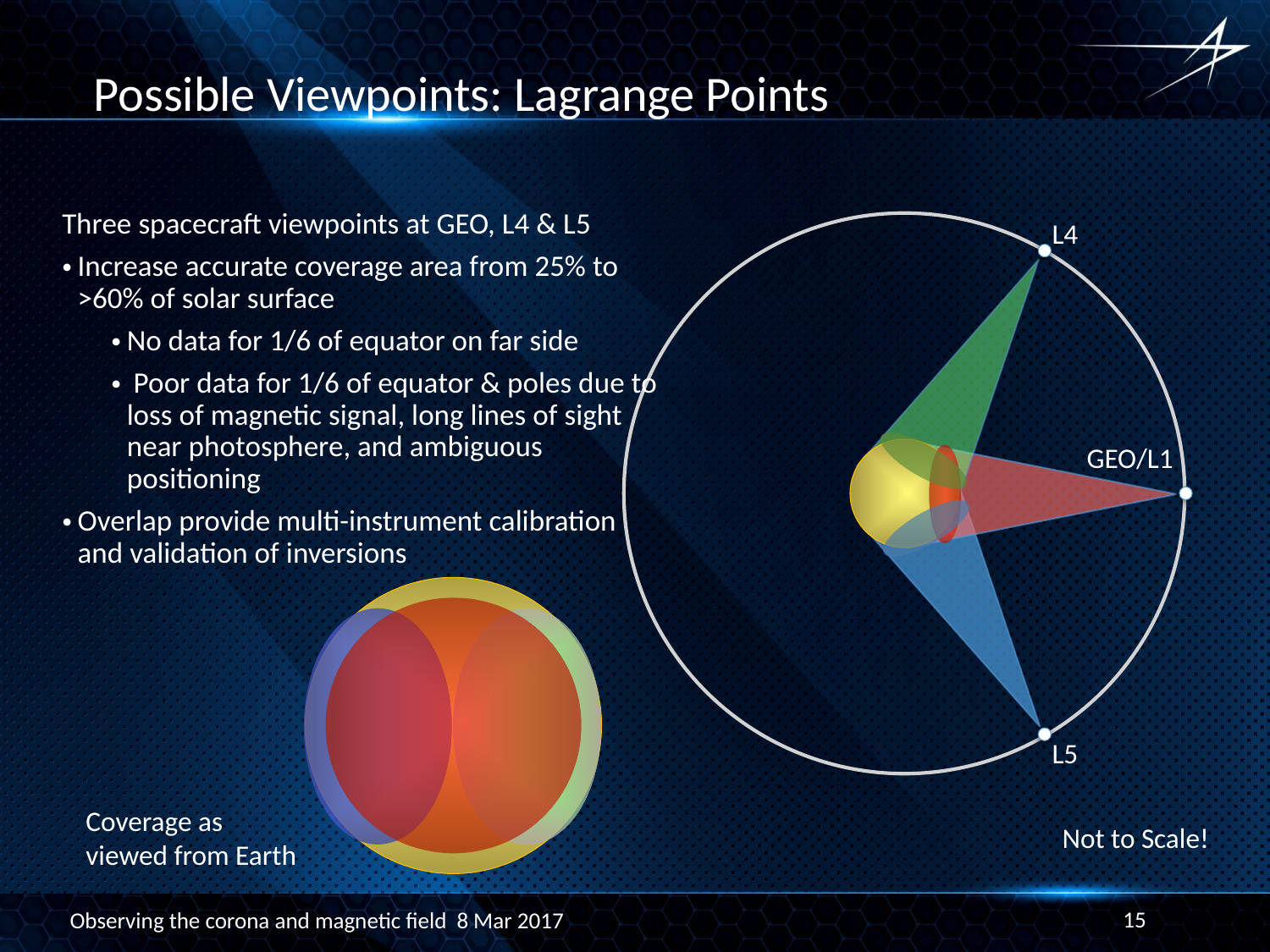

# Possible Viewpoints: Lagrange Points
Three spacecraft viewpoints at GEO, L4 & L5
Increase accurate coverage area from 25% to >60% of solar surface
No data for 1/6 of equator on far side
 Poor data for 1/6 of equator & poles due to loss of magnetic signal, long lines of sight near photosphere, and ambiguous positioning
Overlap provide multi-instrument calibration and validation of inversions
L4

GEO/L1

L5
Coverage as
viewed from Earth
Not to Scale!
15